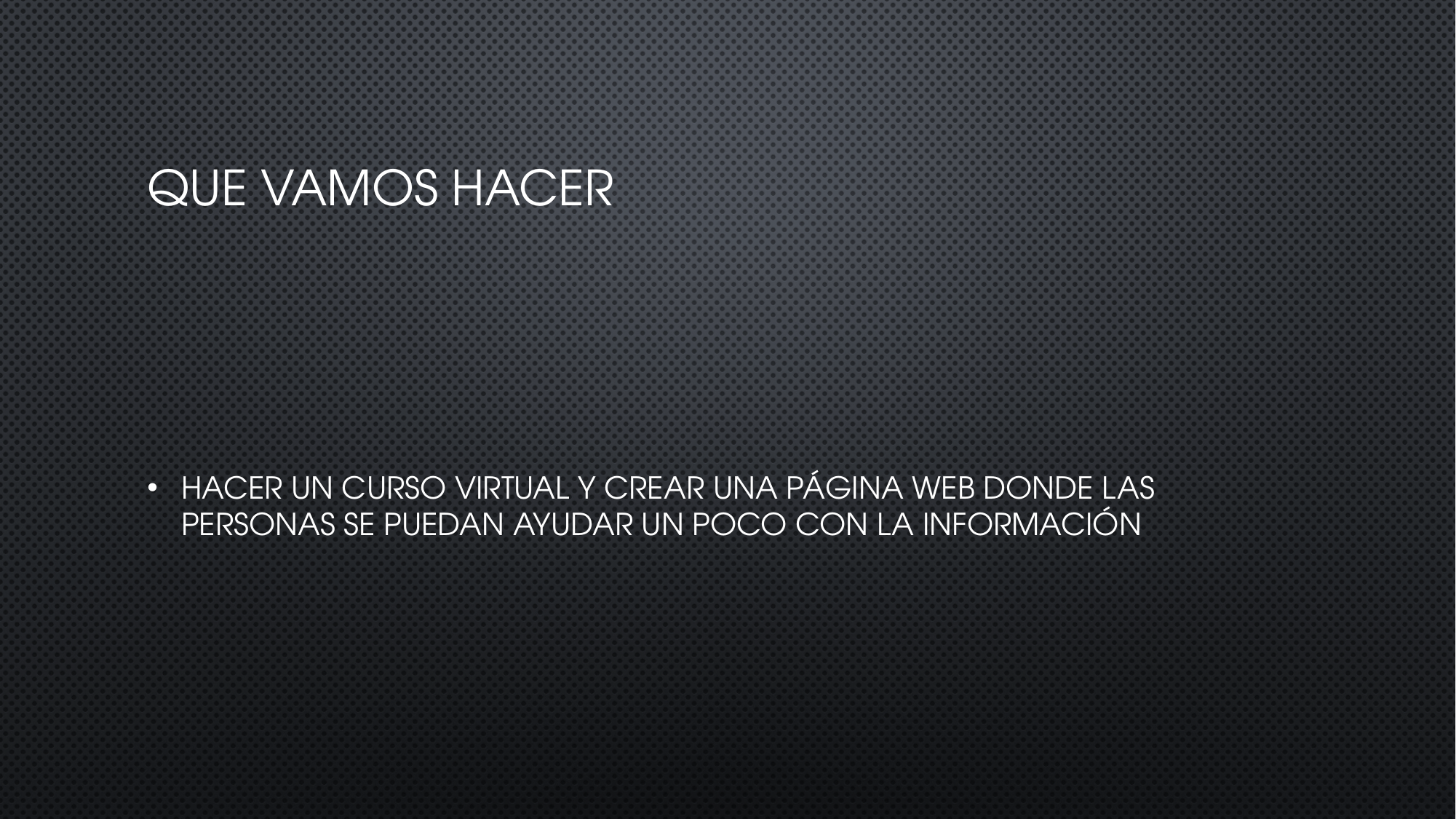

# Que vamos hacer
Hacer un curso virtual y crear una página web donde las personas se puedan ayudar un poco con la información